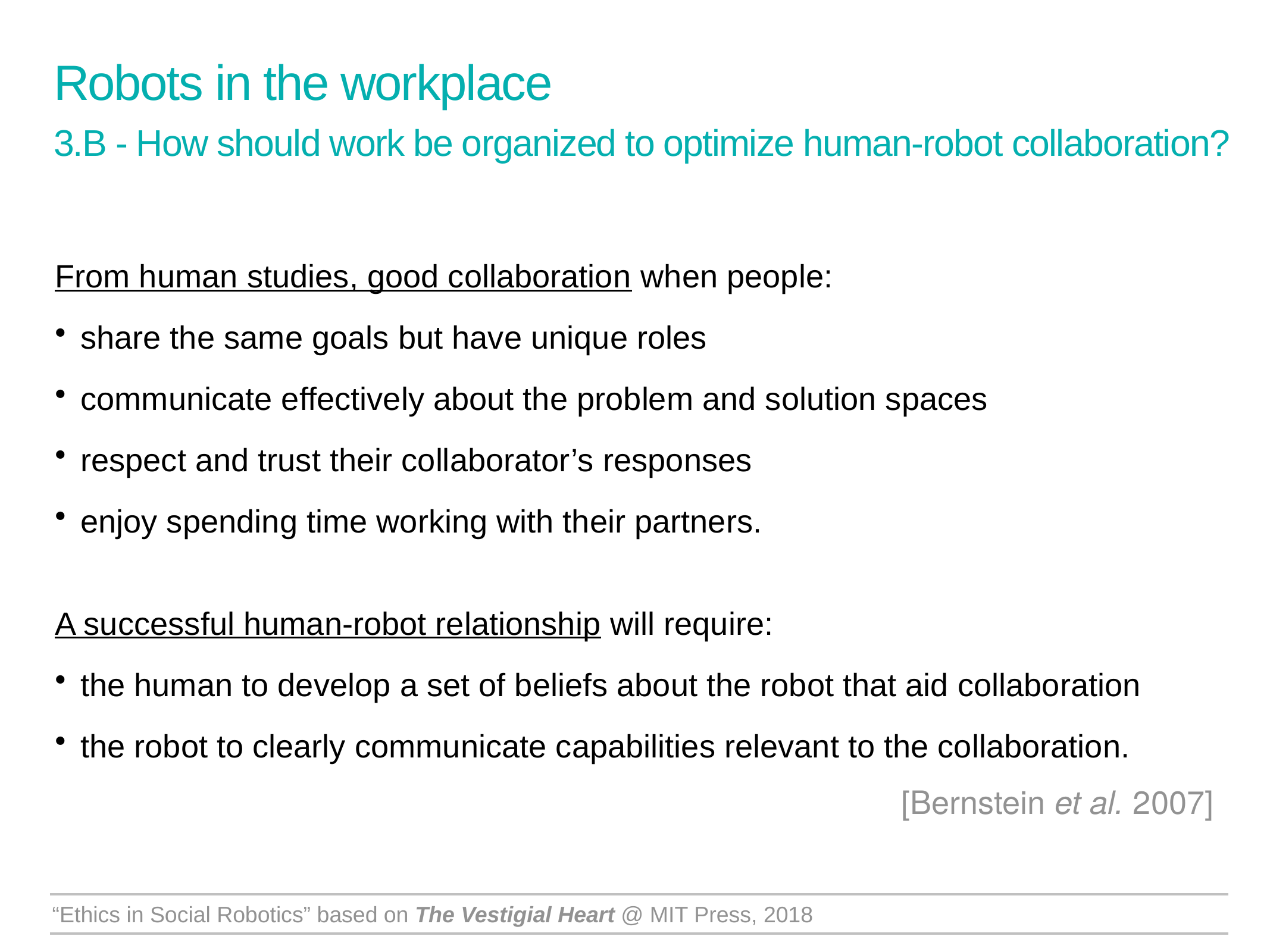

Robots in the workplace
3.B - How should work be organized to optimize human-robot collaboration?
From human studies, good collaboration when people:
share the same goals but have unique roles
communicate effectively about the problem and solution spaces
respect and trust their collaborator’s responses
enjoy spending time working with their partners.
A successful human-robot relationship will require:
the human to develop a set of beliefs about the robot that aid collaboration
the robot to clearly communicate capabilities relevant to the collaboration.
[Bernstein et al. 2007]